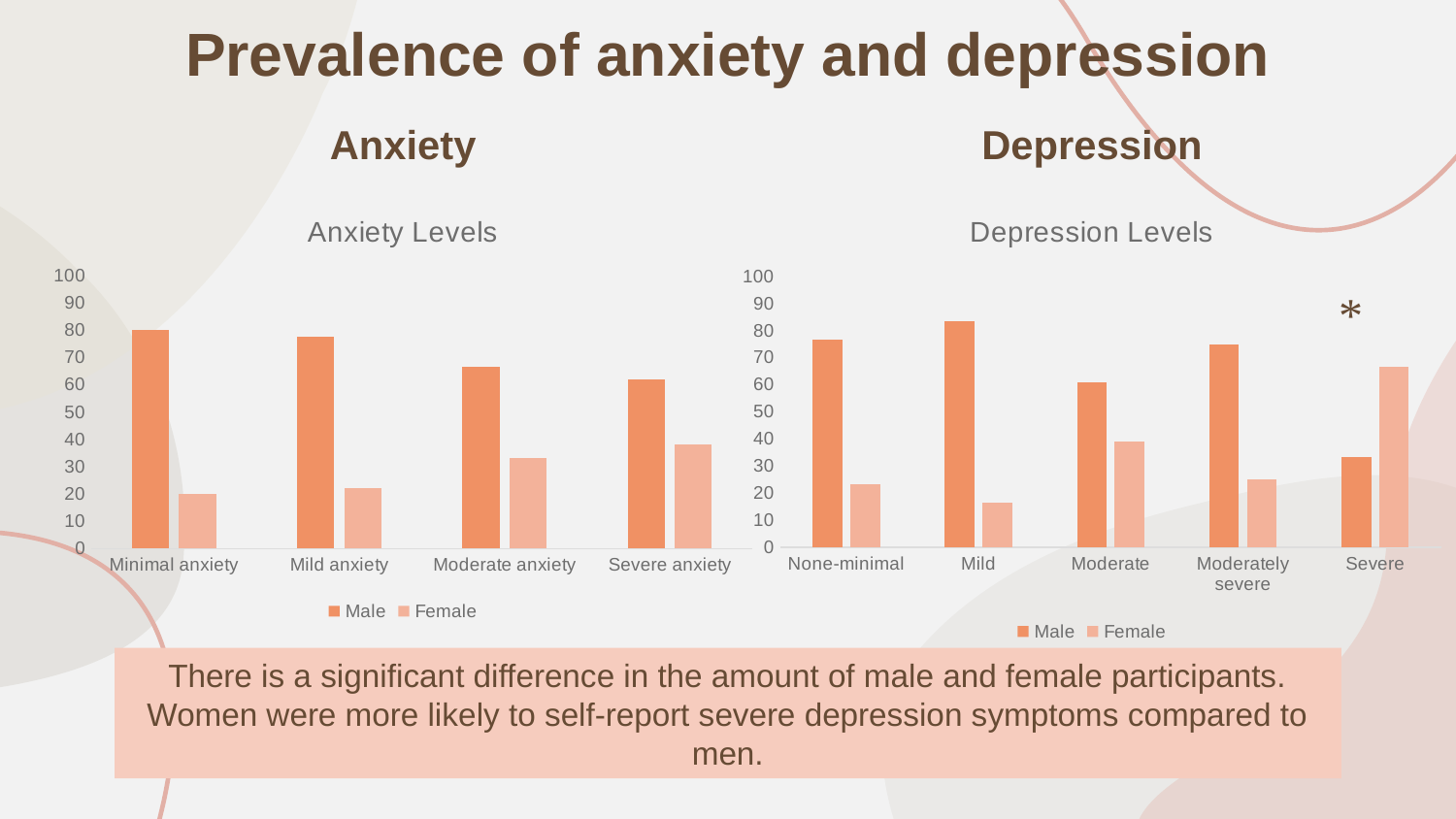

Prevalence of anxiety and depression
# Anxiety
Depression

### Chart: Anxiety Levels

| Category | Male | Female |
|---|---|---|
| Minimal anxiety | 80.0 | 20.0 |
| Mild anxiety | 77.77777777777779 | 22.22222222222222 |
| Moderate anxiety | 66.66666666666666 | 33.33333333333333 |
| Severe anxiety | 61.904761904761905 | 38.095238095238095 |

### Chart: Depression Levels

| Category | Male | Female |
|---|---|---|
| None-minimal | 76.66666666666667 | 23.333333333333332 |
| Mild | 83.60655737704919 | 16.39344262295082 |
| Moderate | 60.97560975609756 | 39.02439024390244 |
| Moderately severe | 75.0 | 25.0 |
| Severe | 33.33333333333333 | 66.66666666666666 |
There is a significant difference in the amount of male and female participants.
Women were more likely to self-report severe depression symptoms compared to men.